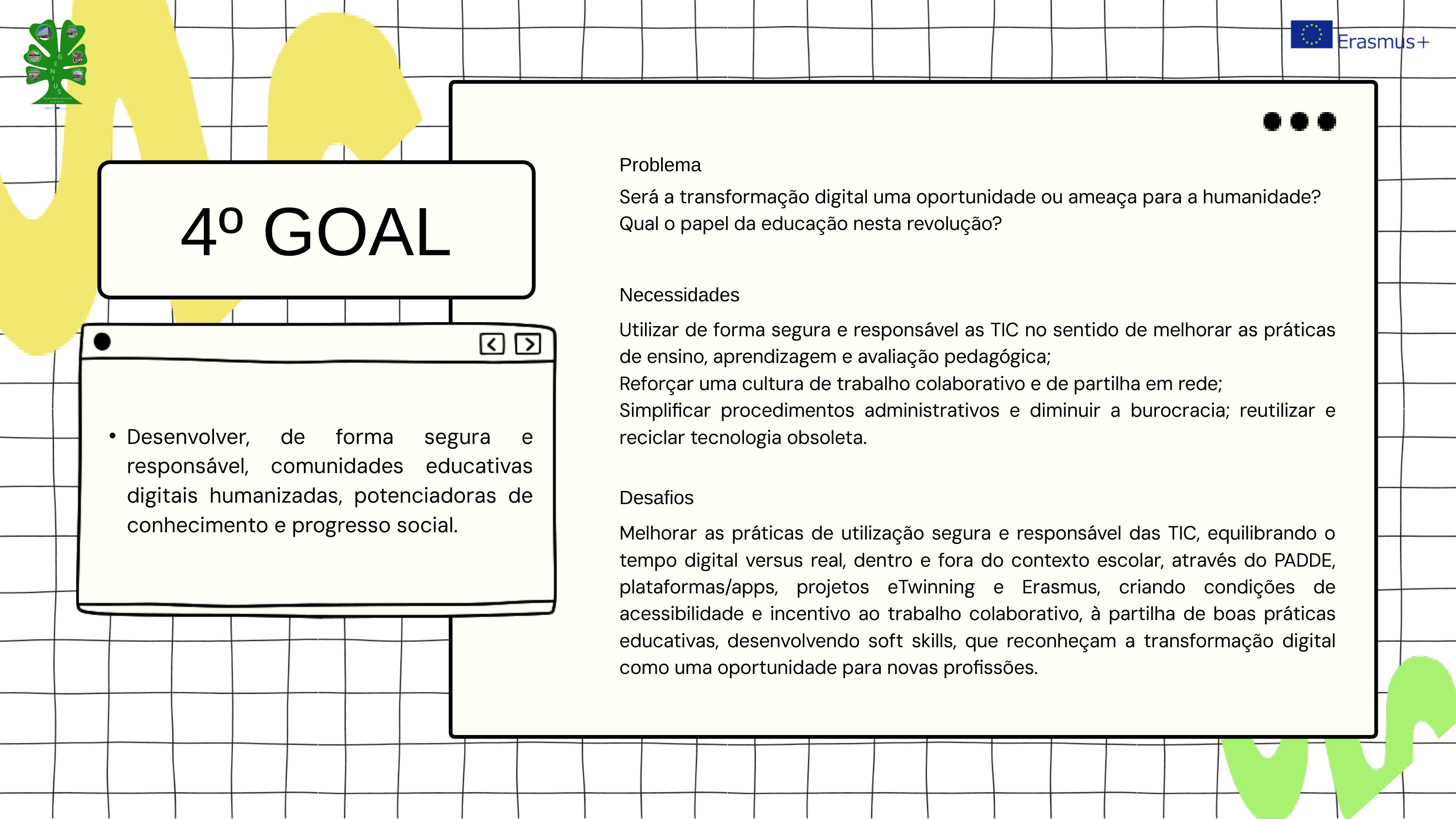

Problema

4º GOAL
Será a transformação digital uma oportunidade ou ameaça para a humanidade?
Qual o papel da educação nesta revolução?
Necessidades
Utilizar de forma segura e responsável as TIC no sentido de melhorar as práticas de ensino, aprendizagem e avaliação pedagógica;
Reforçar uma cultura de trabalho colaborativo e de partilha em rede;
Simplificar procedimentos administrativos e diminuir a burocracia; reutilizar e reciclar tecnologia obsoleta.

Desenvolver, de forma segura e responsável, comunidades educativas digitais humanizadas, potenciadoras de conhecimento e progresso social.
Desafios
Melhorar as práticas de utilização segura e responsável das TIC, equilibrando o tempo digital versus real, dentro e fora do contexto escolar, através do PADDE, plataformas/apps, projetos eTwinning e Erasmus, criando condições de acessibilidade e incentivo ao trabalho colaborativo, à partilha de boas práticas educativas, desenvolvendo soft skills, que reconheçam a transformação digital como uma oportunidade para novas profissões.